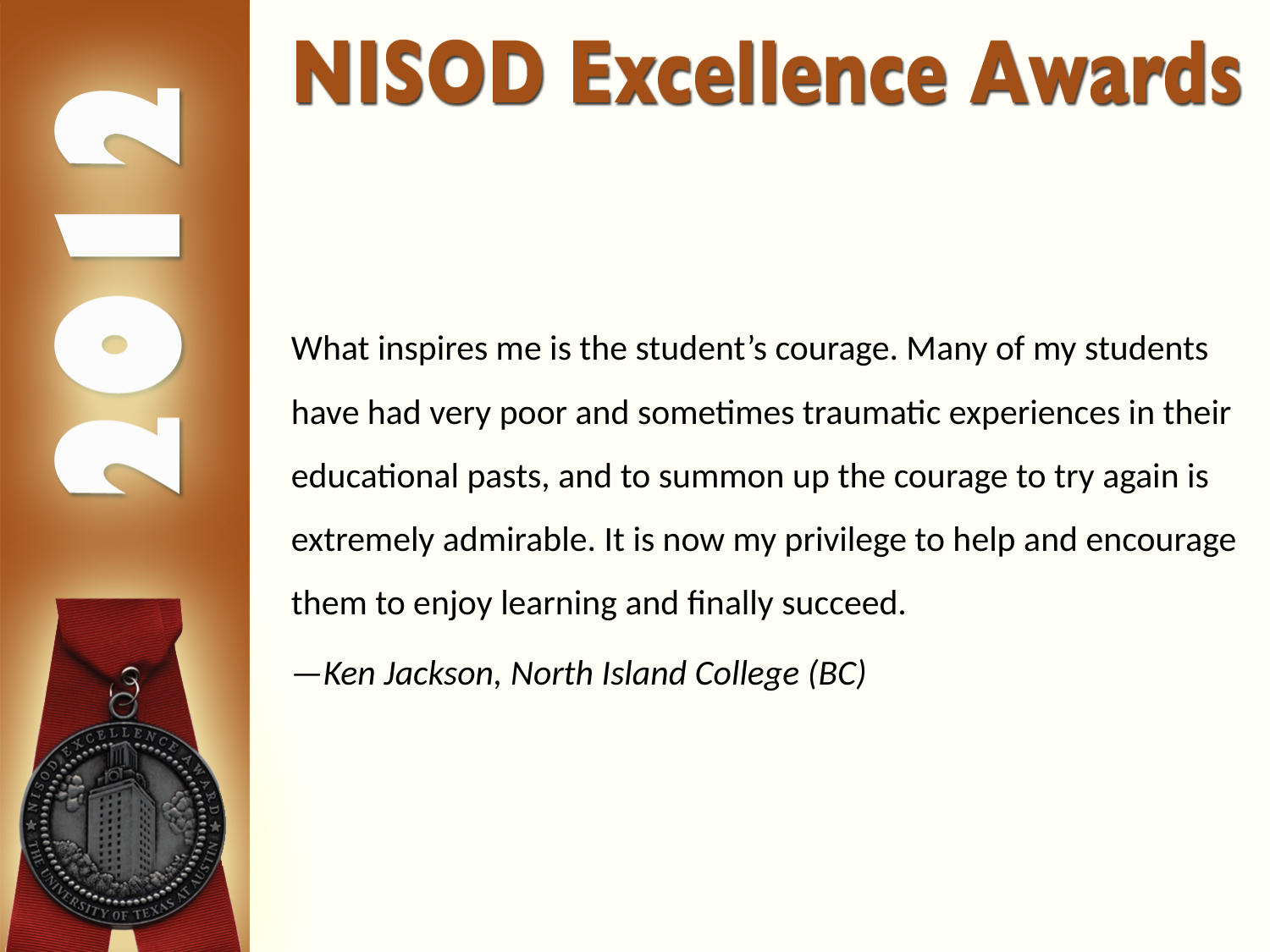

What inspires me is the student’s courage. Many of my students have had very poor and sometimes traumatic experiences in their educational pasts, and to summon up the courage to try again is extremely admirable. It is now my privilege to help and encourage them to enjoy learning and finally succeed.
—Ken Jackson, North Island College (BC)